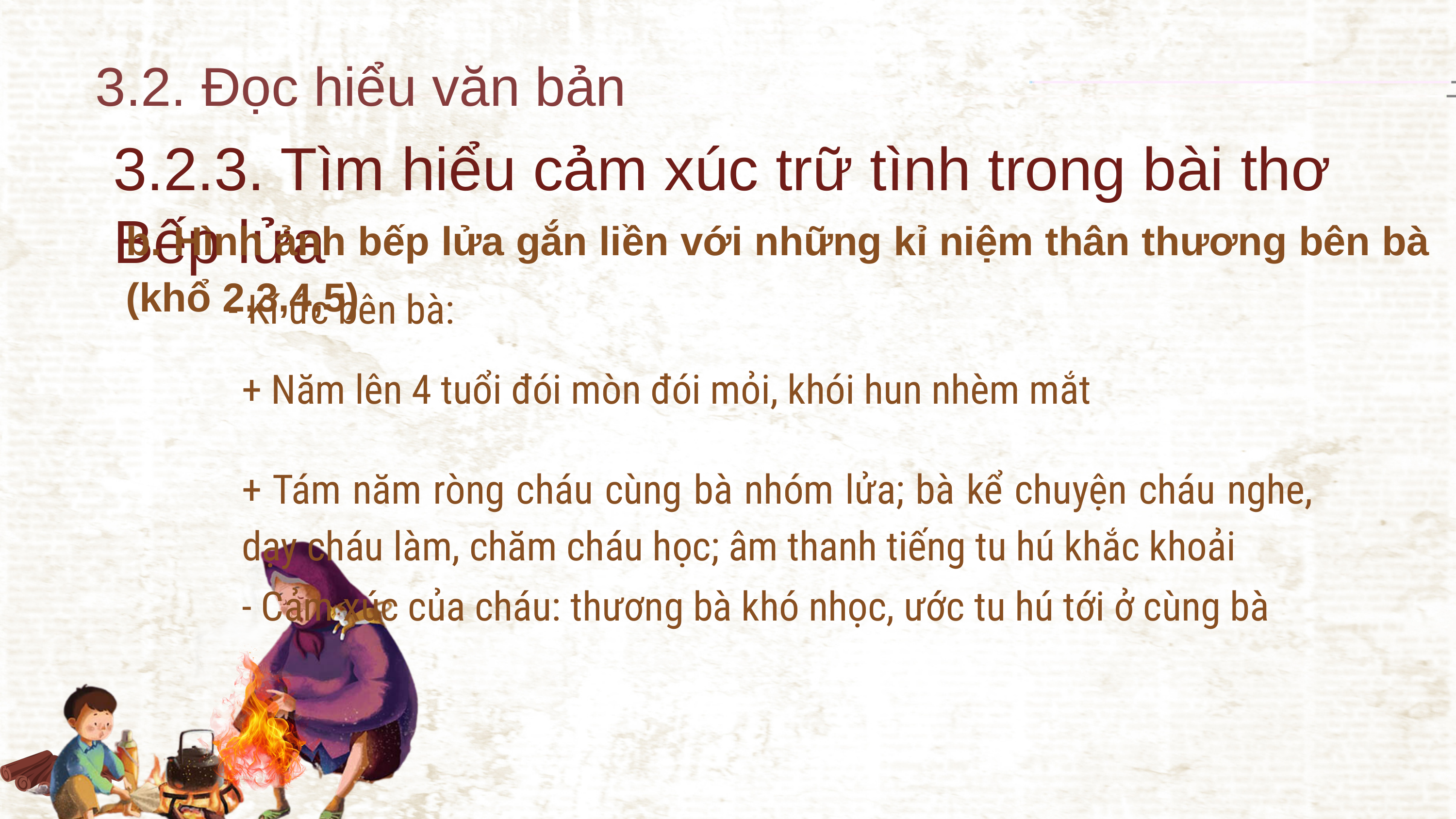

3.2. Đọc hiểu văn bản
3.2.3. Tìm hiểu cảm xúc trữ tình trong bài thơ Bếp lửa

b. Hình ảnh bếp lửa gắn liền với những kỉ niệm thân thương bên bà (khổ 2,3,4,5)
- Kí ức bên bà:
+ Năm lên 4 tuổi đói mòn đói mỏi, khói hun nhèm mắt
+ Tám năm ròng cháu cùng bà nhóm lửa; bà kể chuyện cháu nghe, dạy cháu làm, chăm cháu học; âm thanh tiếng tu hú khắc khoải

- Cảm xúc của cháu: thương bà khó nhọc, ước tu hú tới ở cùng bà